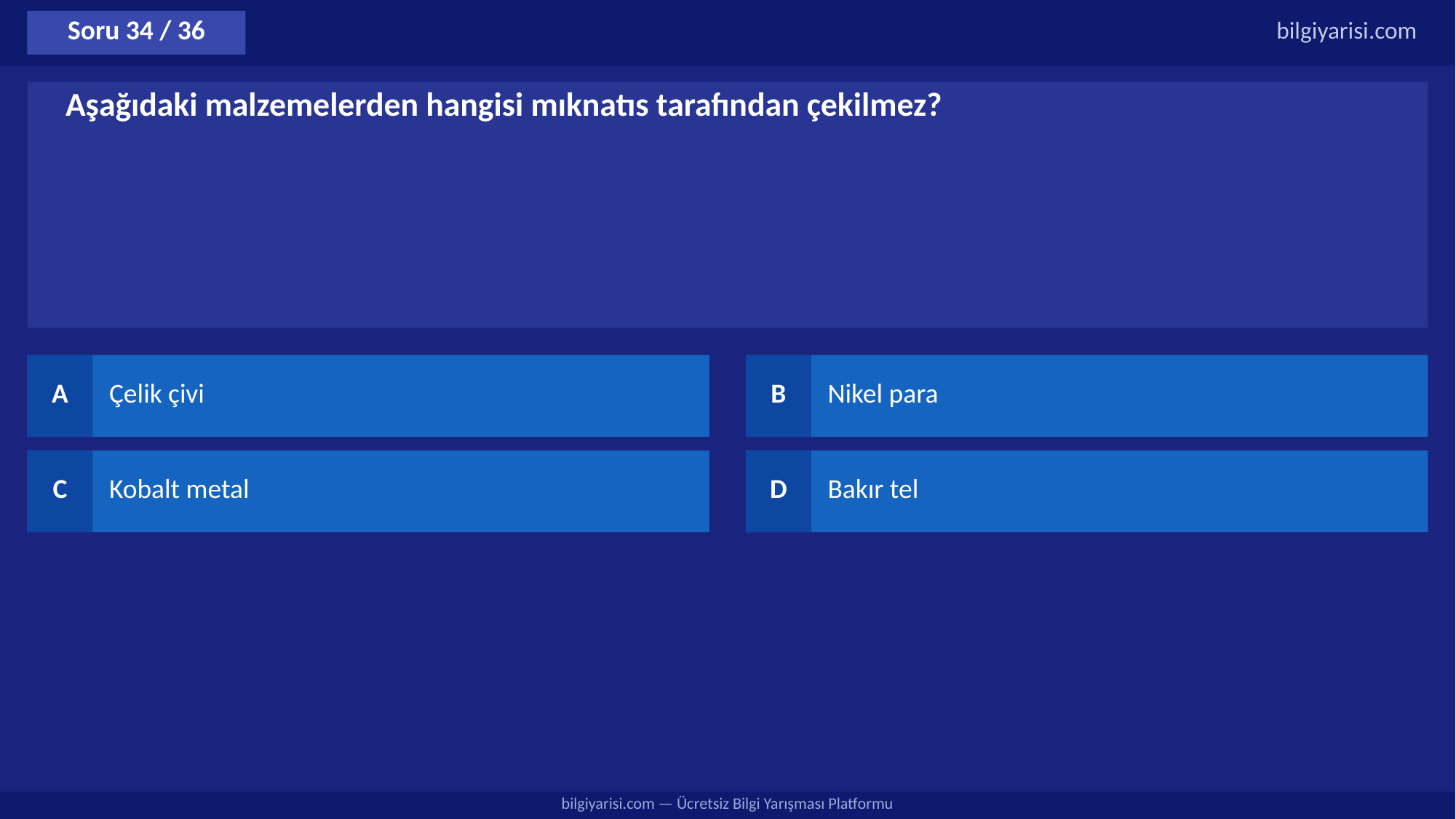

Soru 34 / 36
bilgiyarisi.com

Aşağıdaki malzemelerden hangisi mıknatıs tarafından çekilmez?

A
Çelik çivi

B
Nikel para

C
Kobalt metal

D
Bakır tel
bilgiyarisi.com — Ücretsiz Bilgi Yarışması Platformu